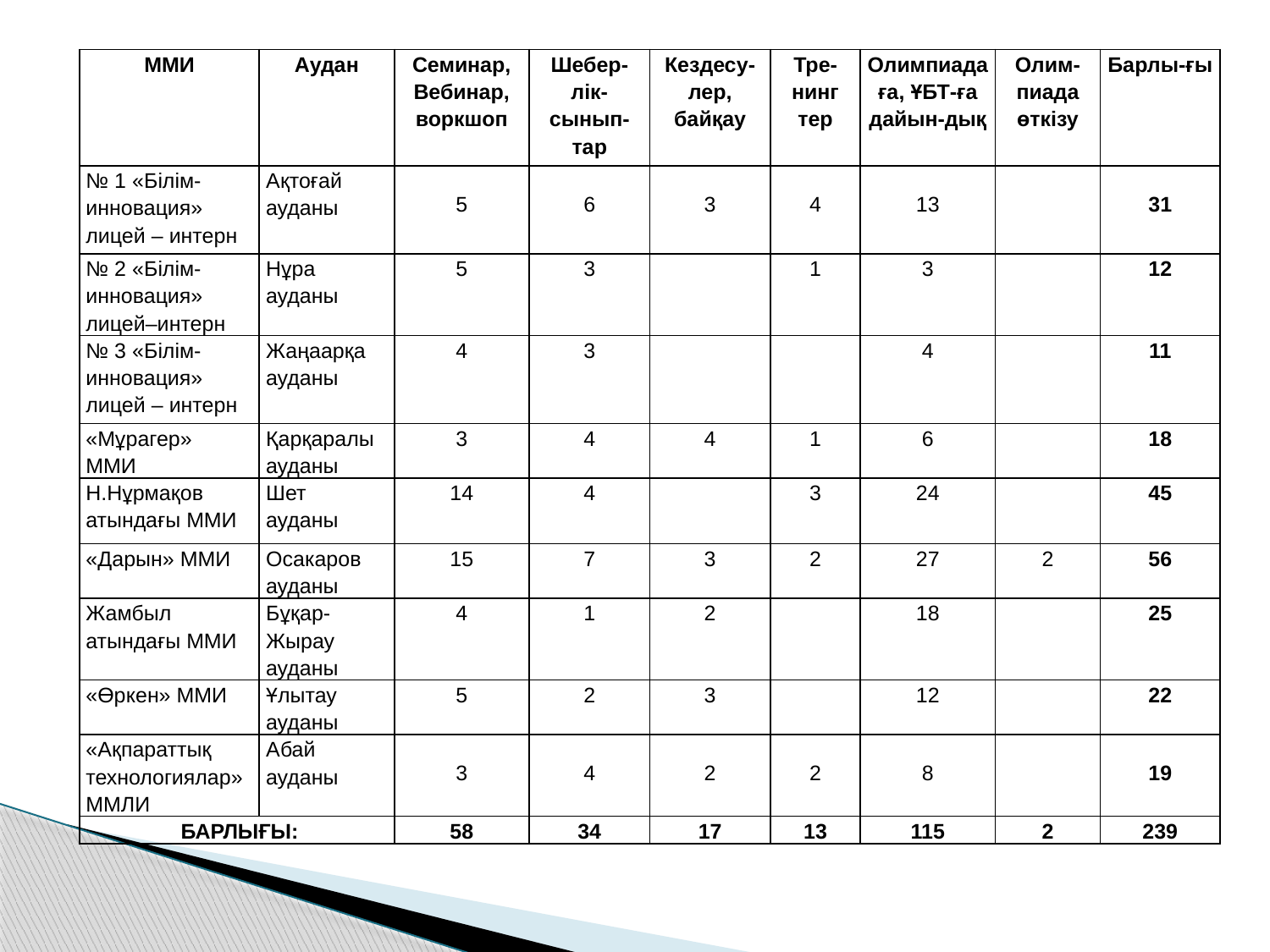

| ММИ | Аудан | Семинар, Вебинар, воркшоп | Шебер-лік- сынып-тар | Кездесу-лер, байқау | Тре-нинг тер | Олимпиадаға, ҰБТ-ға дайын-дық | Олим-пиада өткізу | Барлы-ғы |
| --- | --- | --- | --- | --- | --- | --- | --- | --- |
| № 1 «Білім-инновация» лицей – интерн | Ақтоғай ауданы | 5 | 6 | 3 | 4 | 13 |  | 31 |
| № 2 «Білім-инновация» лицей–интерн | Нұра ауданы | 5 | 3 |  | 1 | 3 |  | 12 |
| № 3 «Білім-инновация» лицей – интерн | Жаңаарқа ауданы | 4 | 3 |  |  | 4 |  | 11 |
| «Мұрагер» ММИ | Қарқаралы ауданы | 3 | 4 | 4 | 1 | 6 |  | 18 |
| Н.Нұрмақов атындағы ММИ | Шет ауданы | 14 | 4 |  | 3 | 24 |  | 45 |
| «Дарын» ММИ | Осакаров ауданы | 15 | 7 | 3 | 2 | 27 | 2 | 56 |
| Жамбыл атындағы ММИ | Бұқар- Жырау ауданы | 4 | 1 | 2 |  | 18 |  | 25 |
| «Өркен» ММИ | Ұлытау ауданы | 5 | 2 | 3 |  | 12 |  | 22 |
| «Ақпараттық технологиялар» ММЛИ | Абай ауданы | 3 | 4 | 2 | 2 | 8 |  | 19 |
| БАРЛЫҒЫ: |  | 58 | 34 | 17 | 13 | 115 | 2 | 239 |